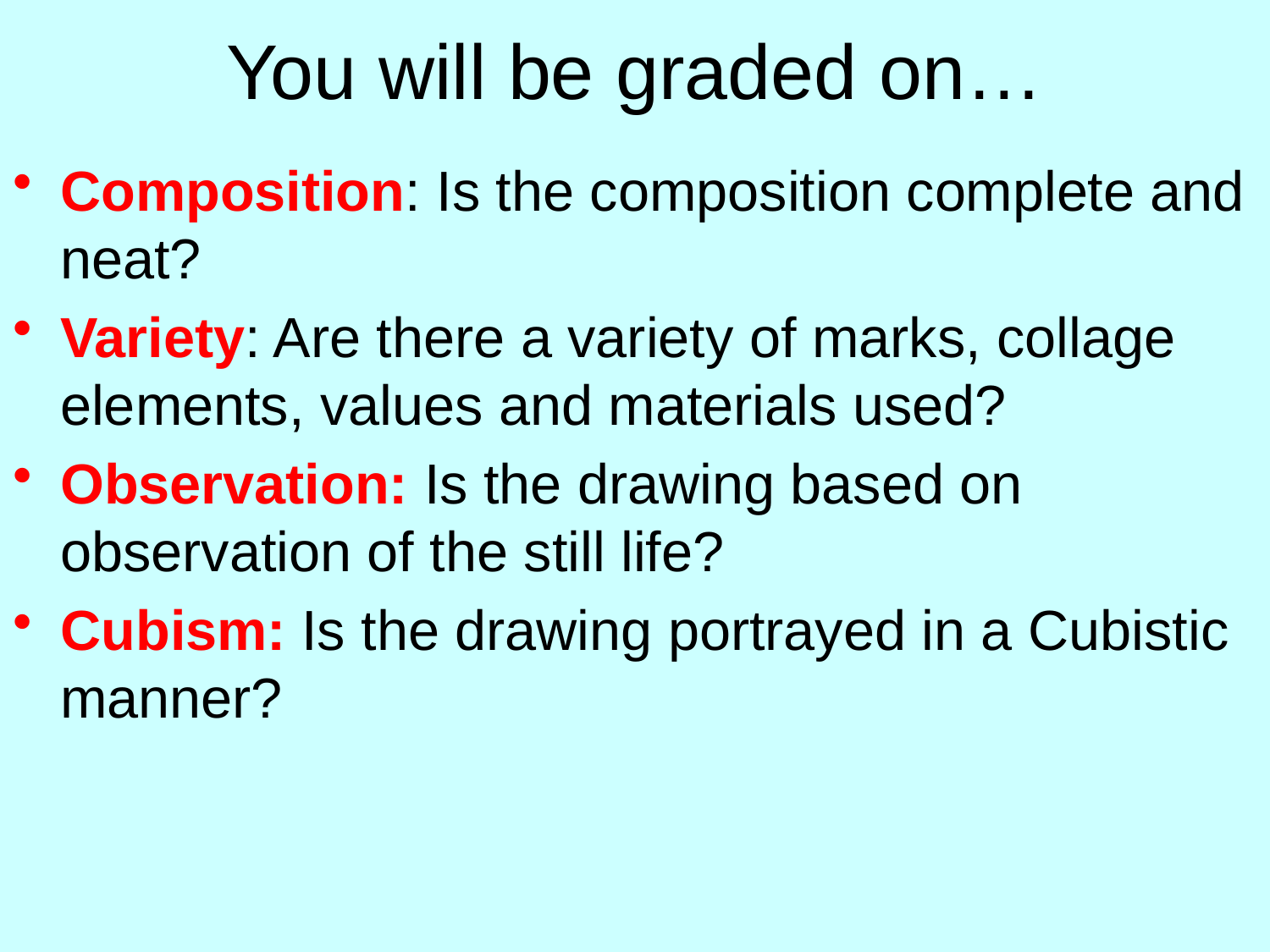

# You will be graded on…
Composition: Is the composition complete and neat?
Variety: Are there a variety of marks, collage elements, values and materials used?
Observation: Is the drawing based on observation of the still life?
Cubism: Is the drawing portrayed in a Cubistic manner?